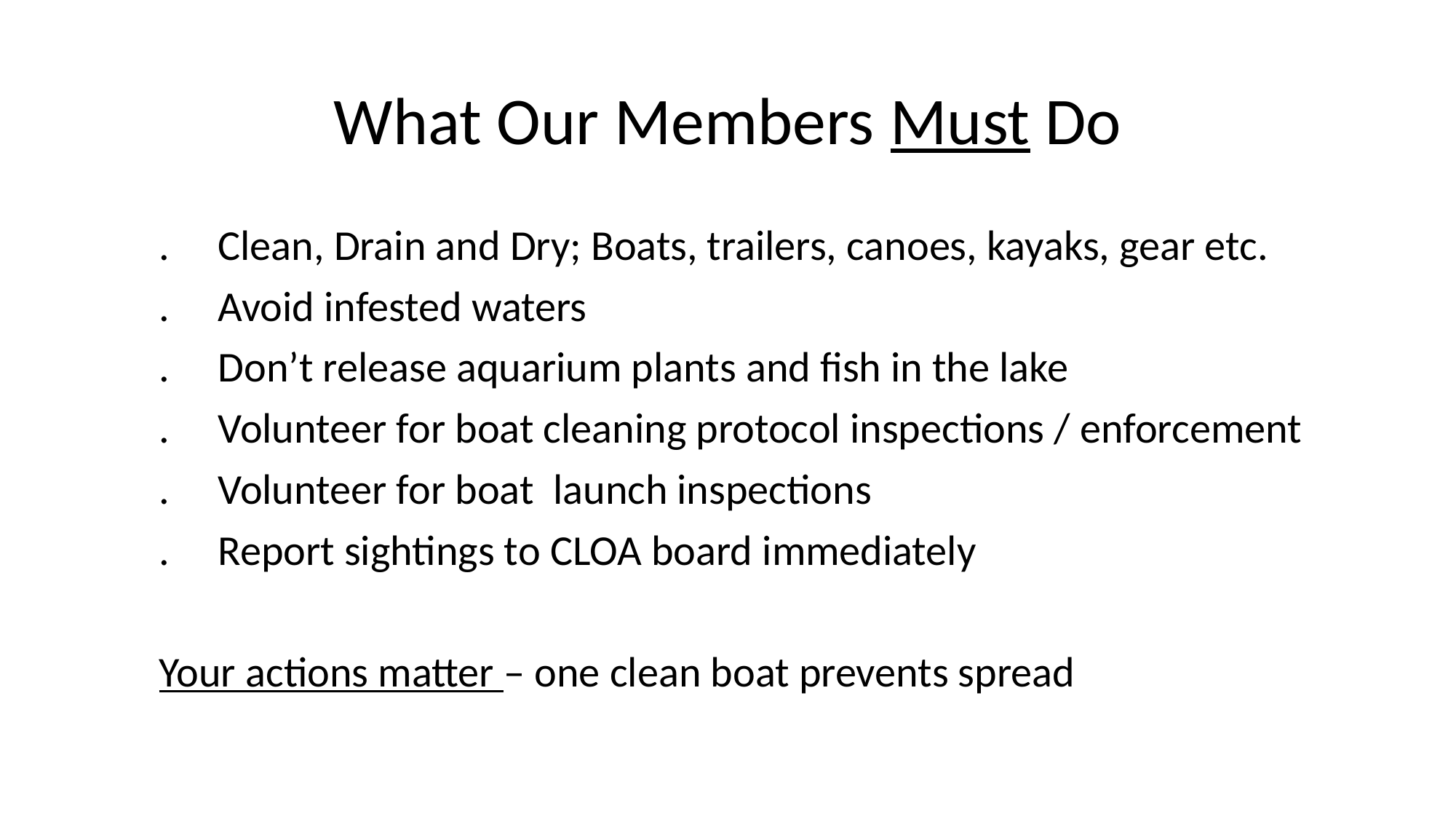

# What Our Members Must Do
     .     Clean, Drain and Dry; Boats, trailers, canoes, kayaks, gear etc.
     .     Avoid infested waters
     .     Don’t release aquarium plants and fish in the lake
     .     Volunteer for boat cleaning protocol inspections / enforcement
     .     Volunteer for boat  launch inspections
     .     Report sightings to CLOA board immediately

     Your actions matter – one clean boat prevents spread